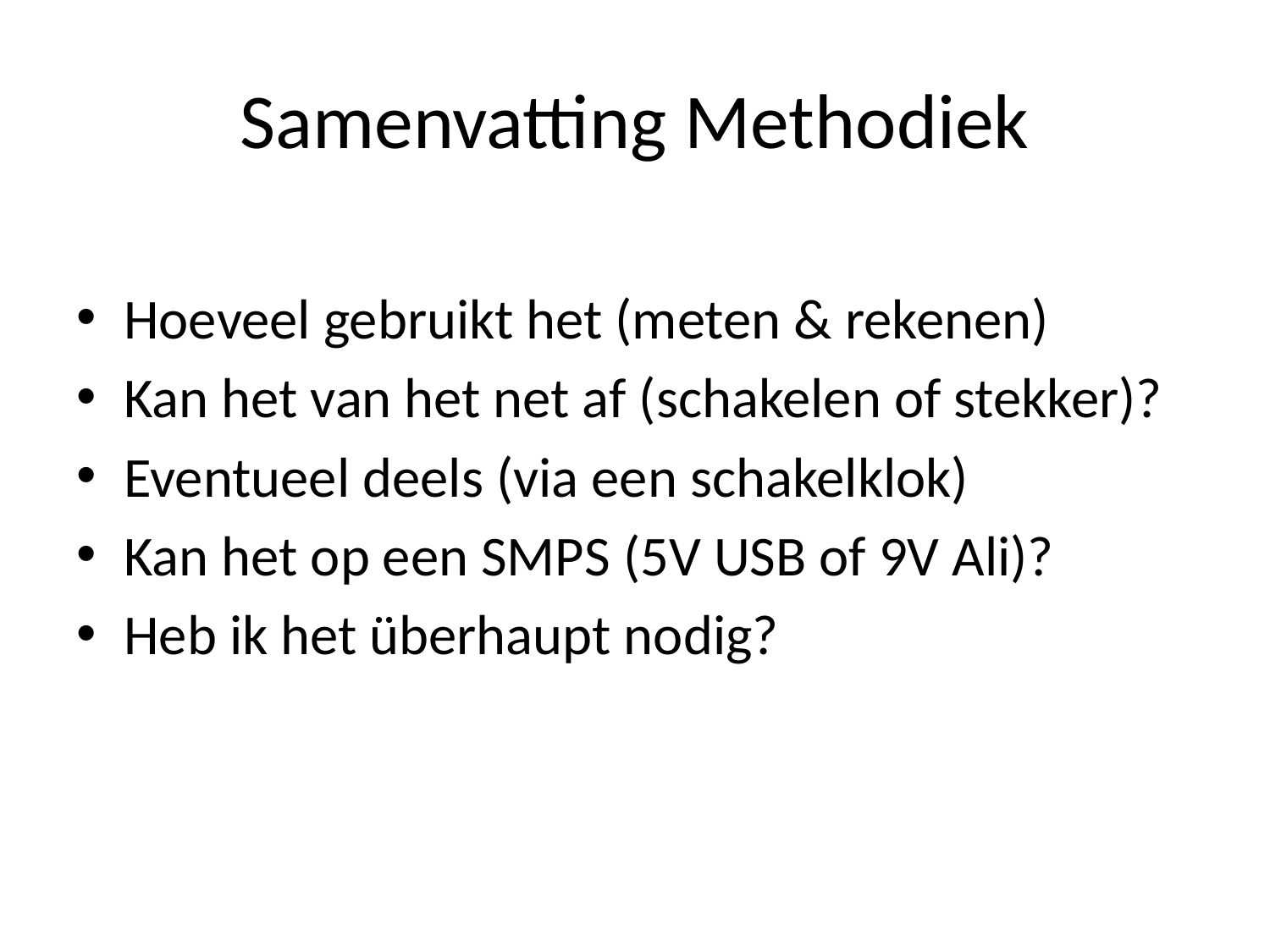

# Samenvatting Methodiek
Hoeveel gebruikt het (meten & rekenen)
Kan het van het net af (schakelen of stekker)?
Eventueel deels (via een schakelklok)
Kan het op een SMPS (5V USB of 9V Ali)?
Heb ik het überhaupt nodig?